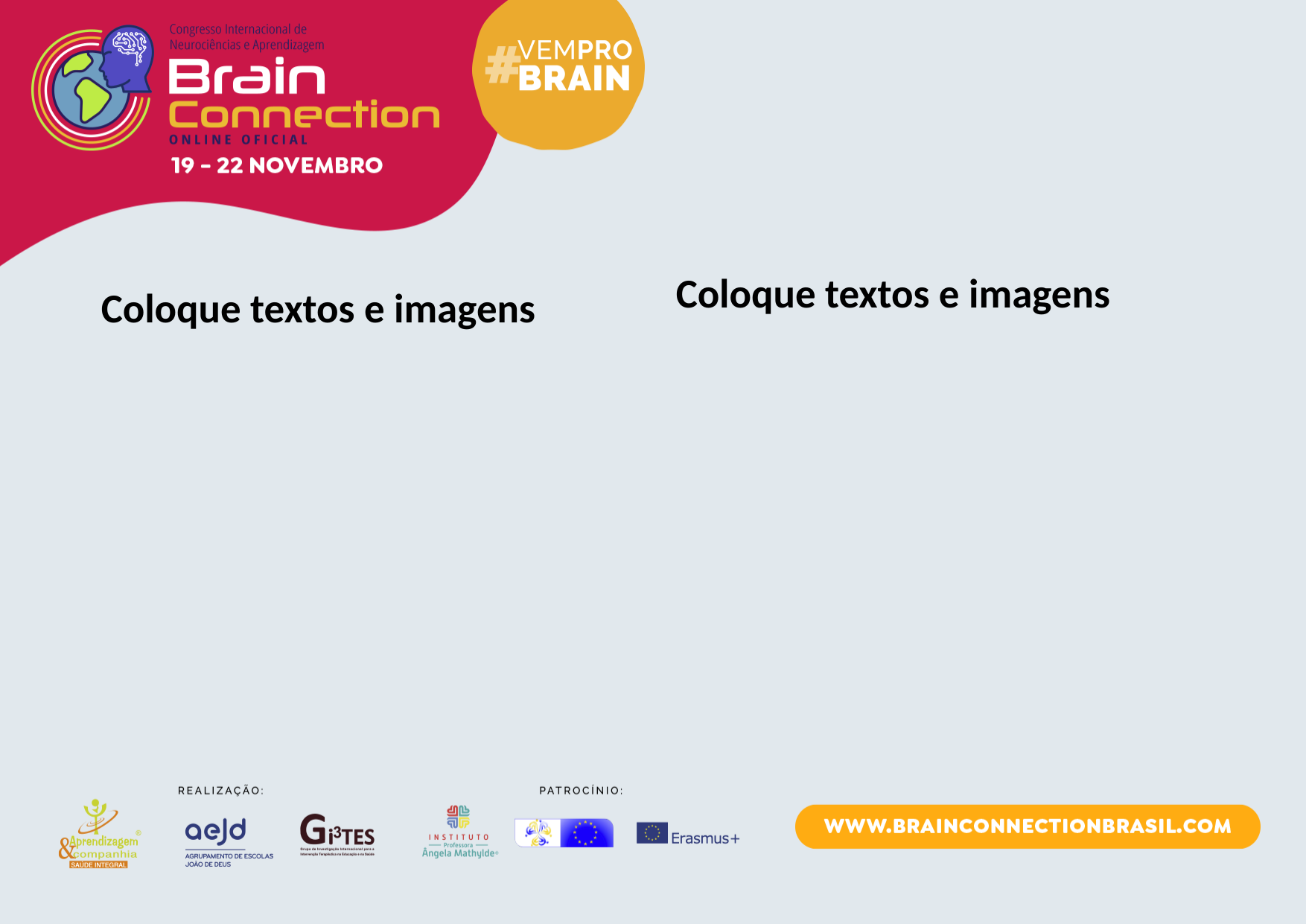

#
Coloque textos e imagens
Coloque textos e imagens